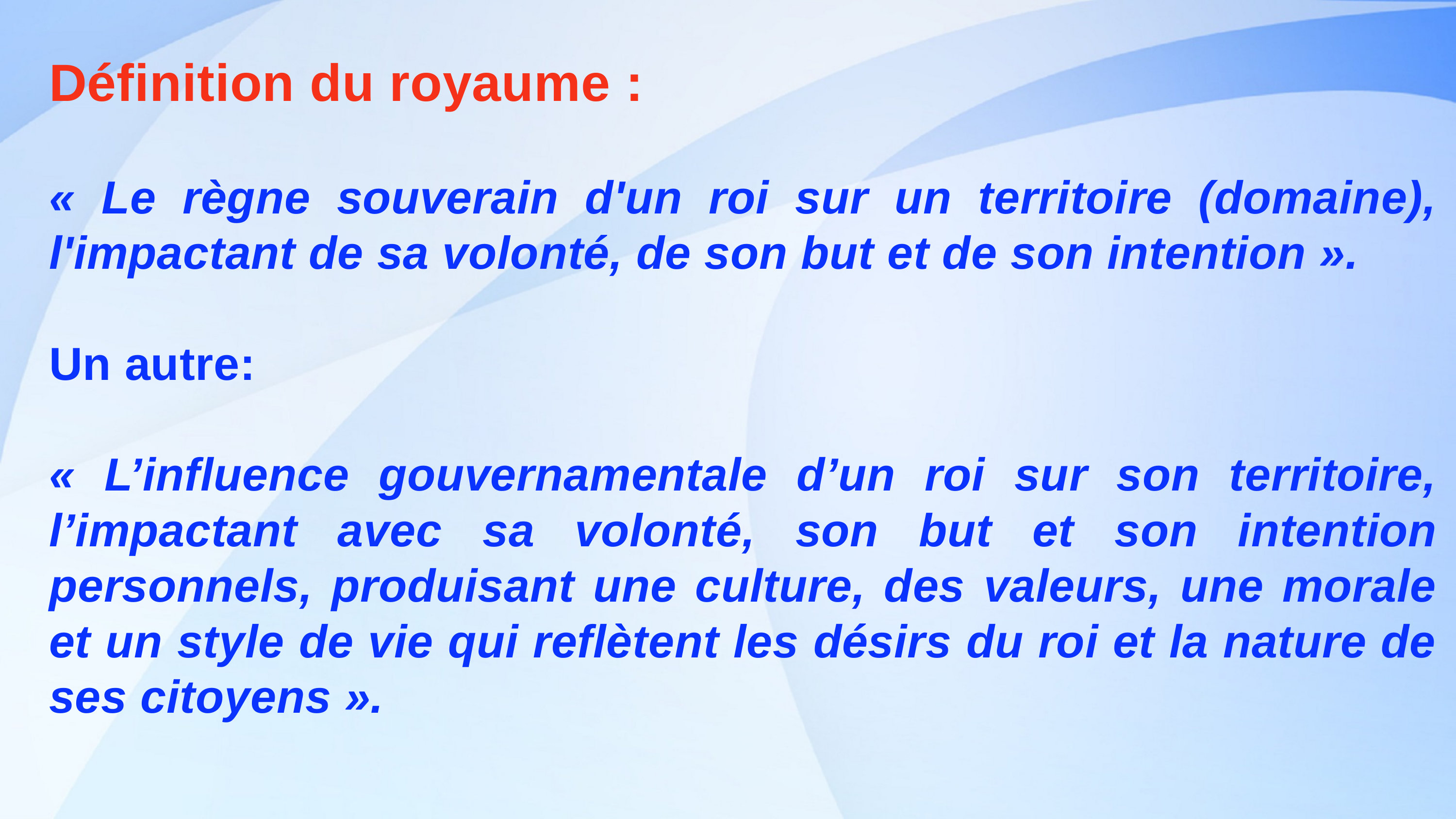

Définition du royaume :

« Le règne souverain d'un roi sur un territoire (domaine), l'impactant de sa volonté, de son but et de son intention ».

Un autre:

« L’influence gouvernamentale d’un roi sur son territoire, l’impactant avec sa volonté, son but et son intention personnels, produisant une culture, des valeurs, une morale et un style de vie qui reflètent les désirs du roi et la nature de ses citoyens ».